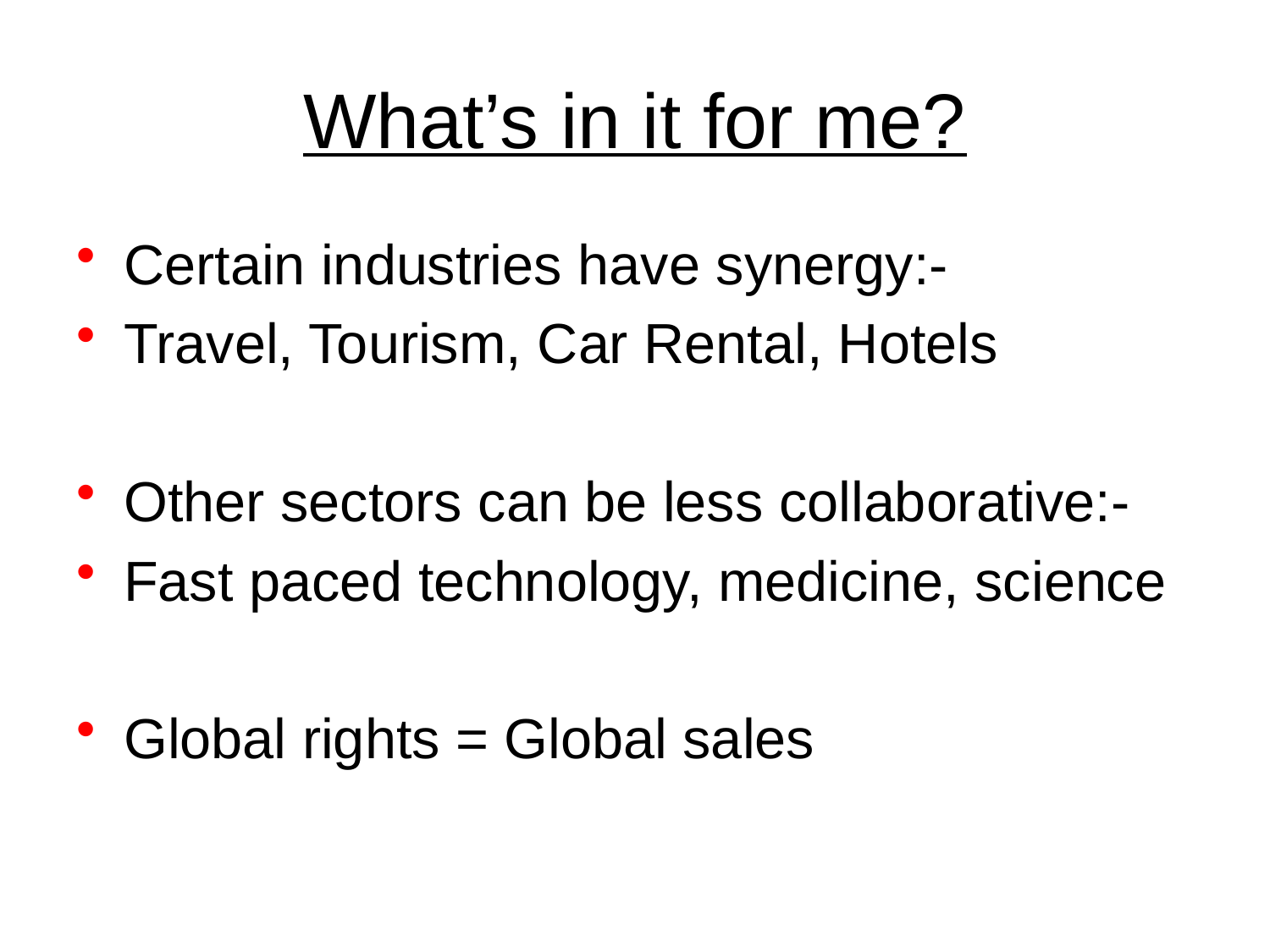

# What’s in it for me?
Certain industries have synergy:-
Travel, Tourism, Car Rental, Hotels

Other sectors can be less collaborative:-
Fast paced technology, medicine, science

Global rights = Global sales